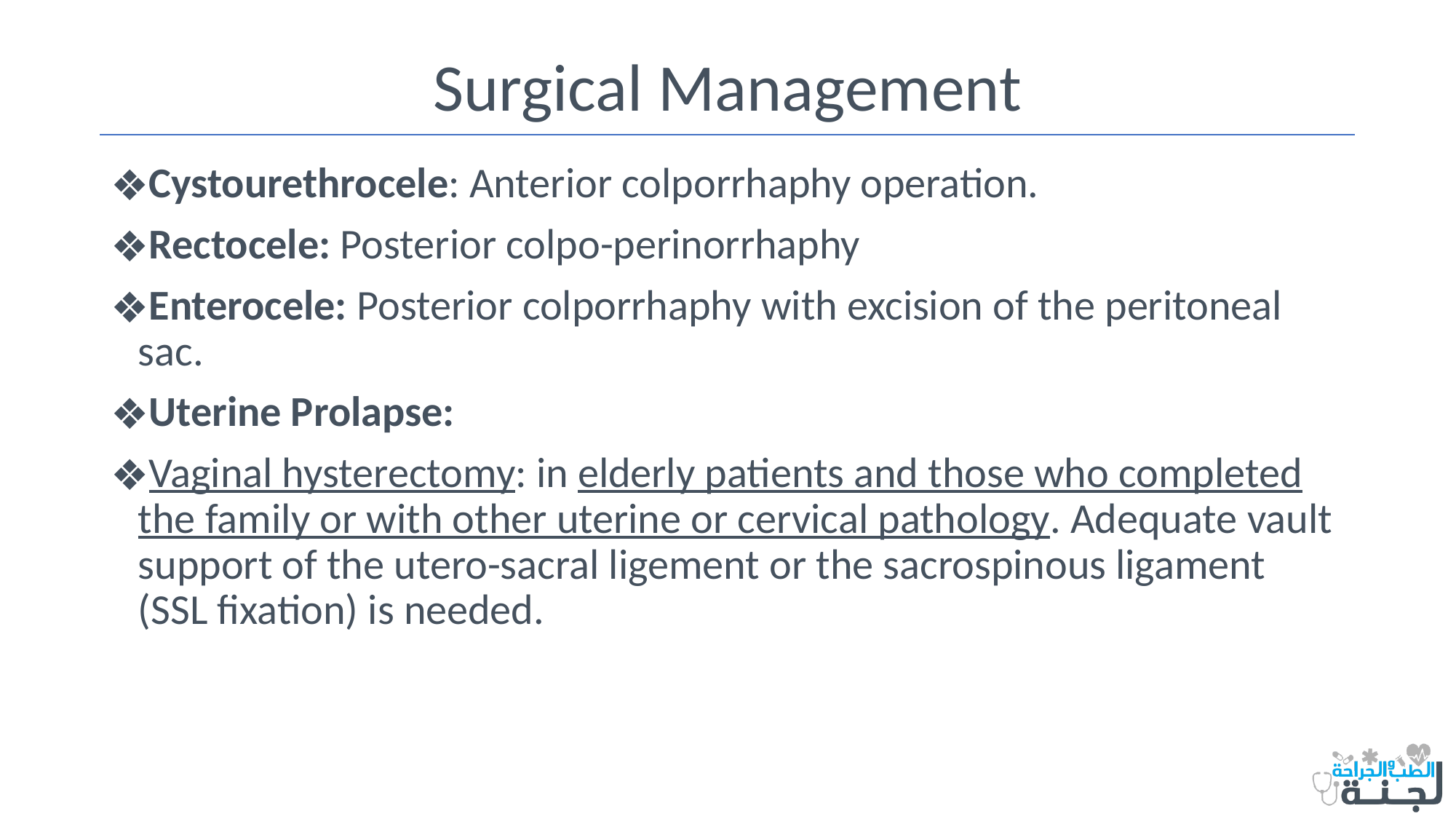

# Surgical Management
Cystourethrocele: Anterior colporrhaphy operation.
Rectocele: Posterior colpo-perinorrhaphy
Enterocele: Posterior colporrhaphy with excision of the peritoneal sac.
Uterine Prolapse:
Vaginal hysterectomy: in elderly patients and those who completed the family or with other uterine or cervical pathology. Adequate vault support of the utero-sacral ligement or the sacrospinous ligament (SSL fixation) is needed.